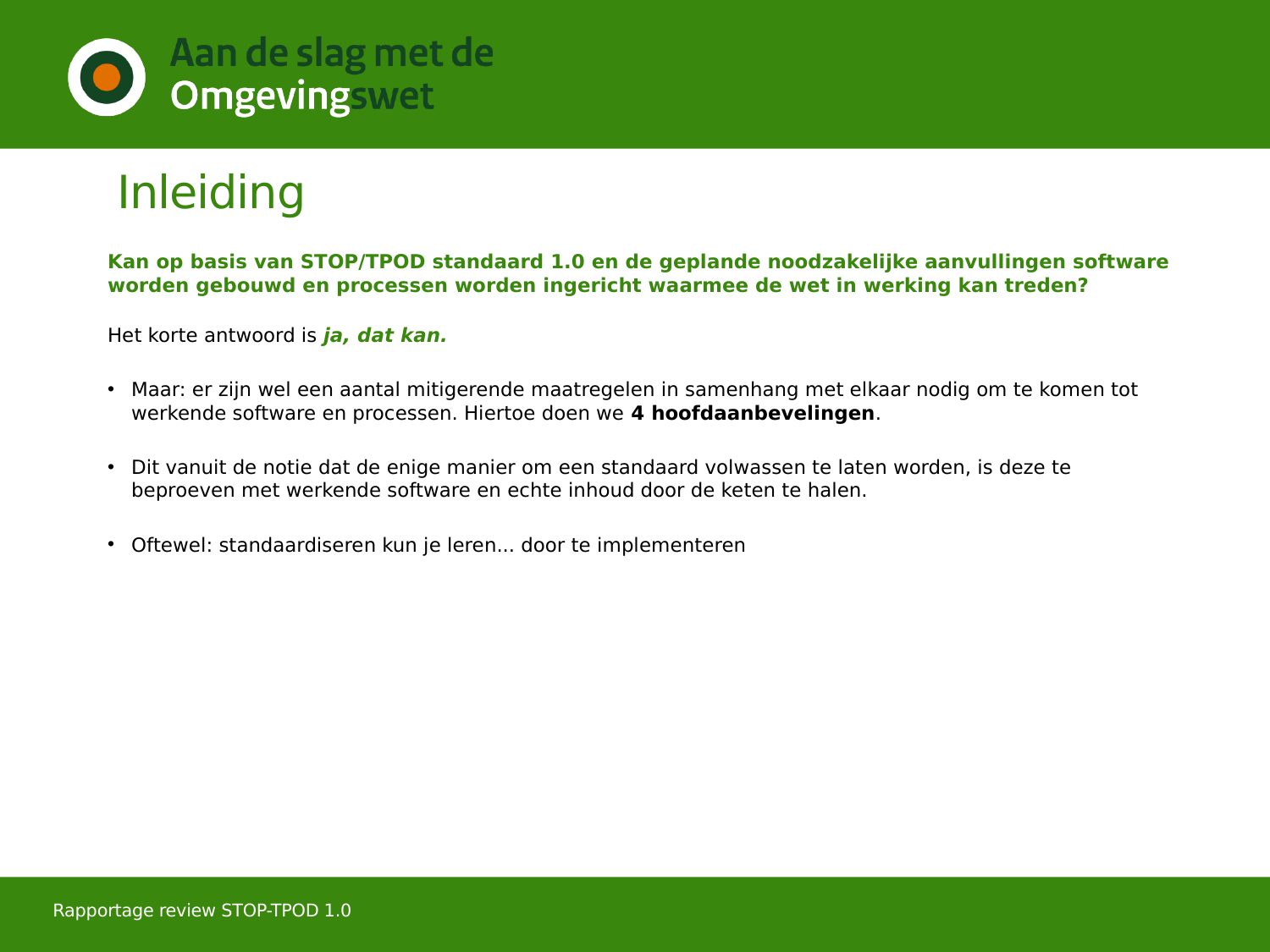

# Inleiding

Kan op basis van STOP/TPOD standaard 1.0 en de geplande noodzakelijke aanvullingen software worden gebouwd en processen worden ingericht waarmee de wet in werking kan treden?
Het korte antwoord is ja, dat kan.

Maar: er zijn wel een aantal mitigerende maatregelen in samenhang met elkaar nodig om te komen tot werkende software en processen. Hiertoe doen we 4 hoofdaanbevelingen.

Dit vanuit de notie dat de enige manier om een standaard volwassen te laten worden, is deze te beproeven met werkende software en echte inhoud door de keten te halen.

Oftewel: standaardiseren kun je leren... door te implementeren

Rapportage review STOP-TPOD 1.0